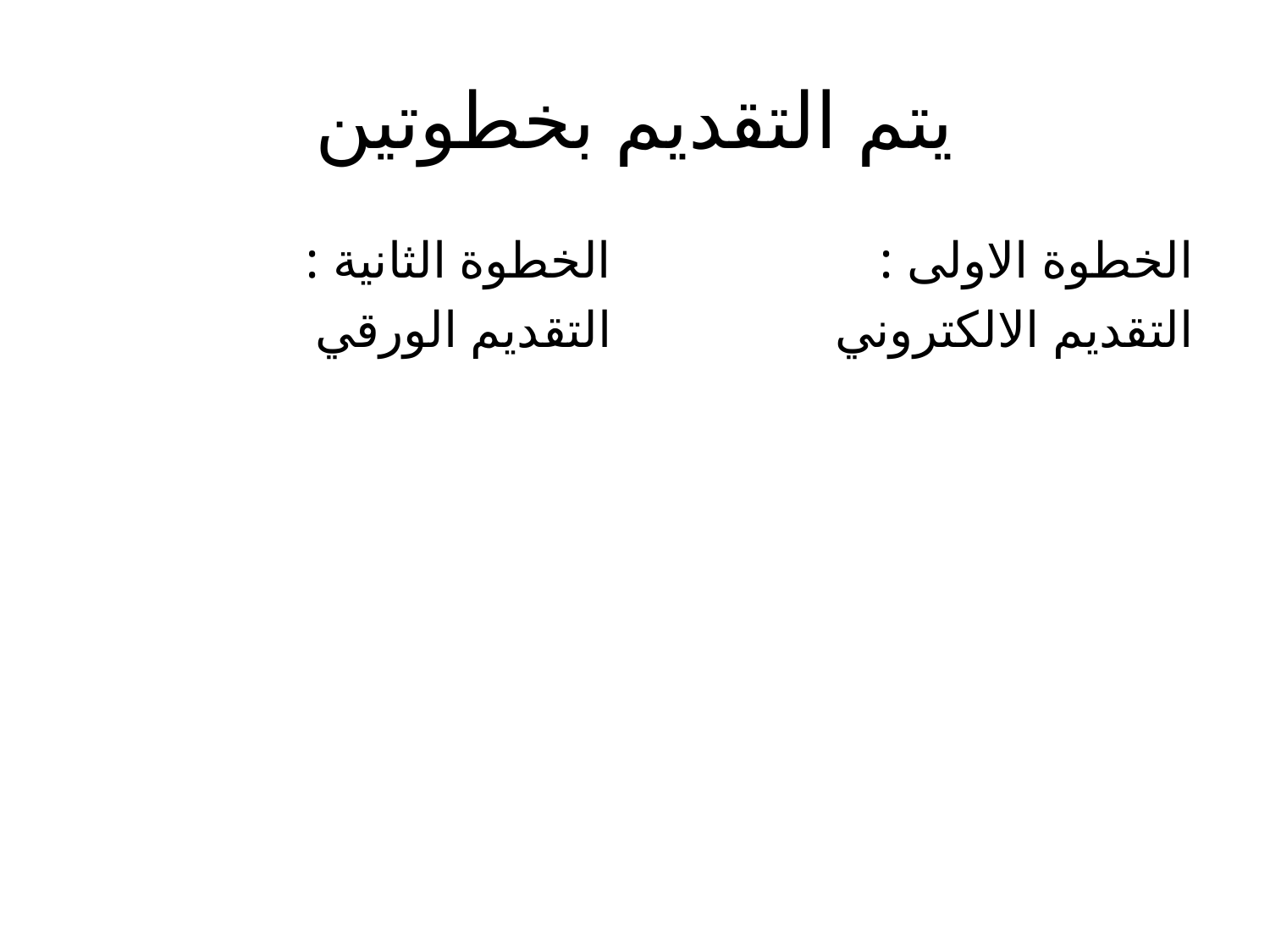

# يتم التقديم بخطوتين
الخطوة الثانية :
التقديم الورقي
الخطوة الاولى :
التقديم الالكتروني